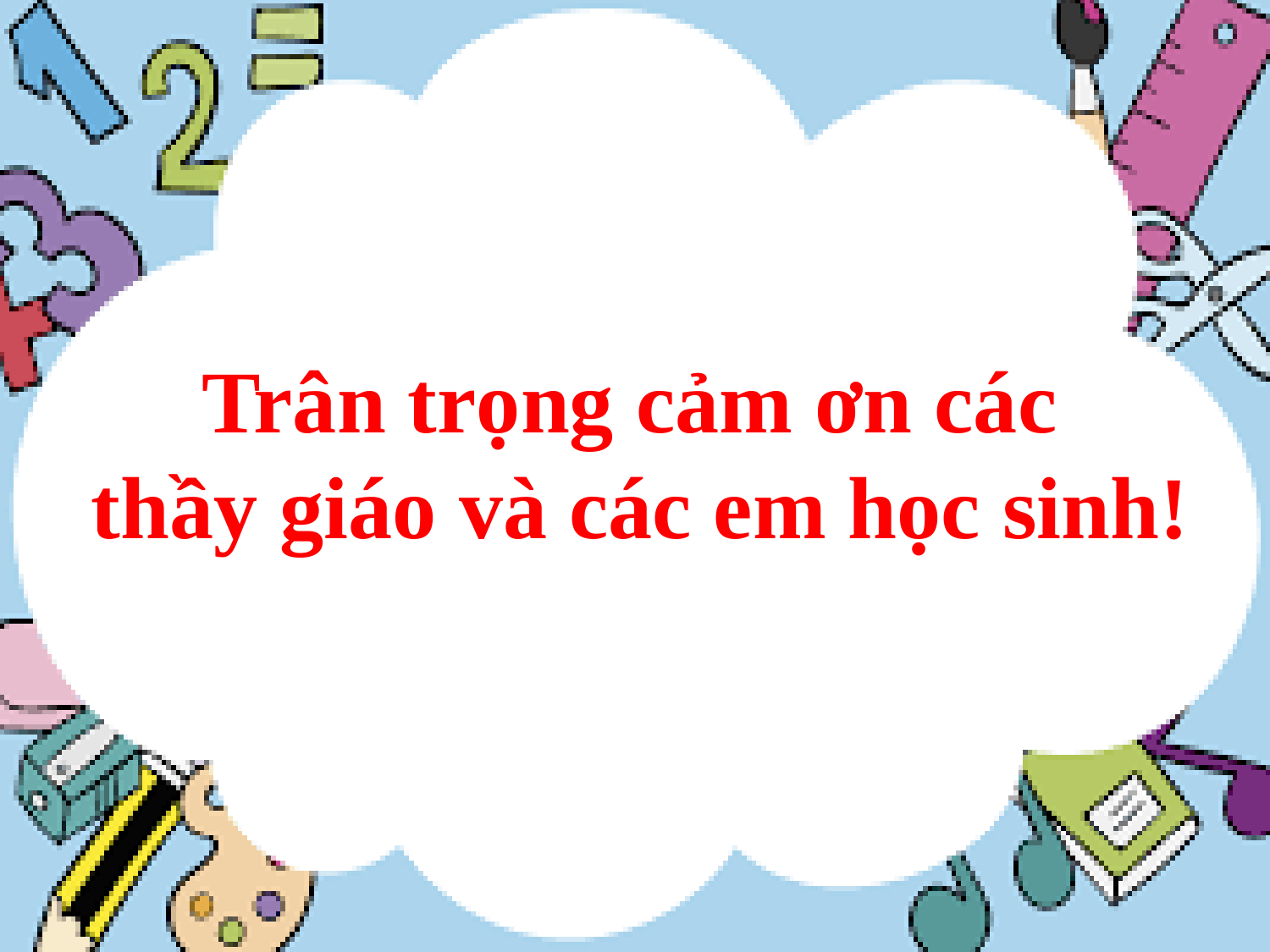

Trân trọng cảm ơn các
 thầy giáo và các em học sinh!